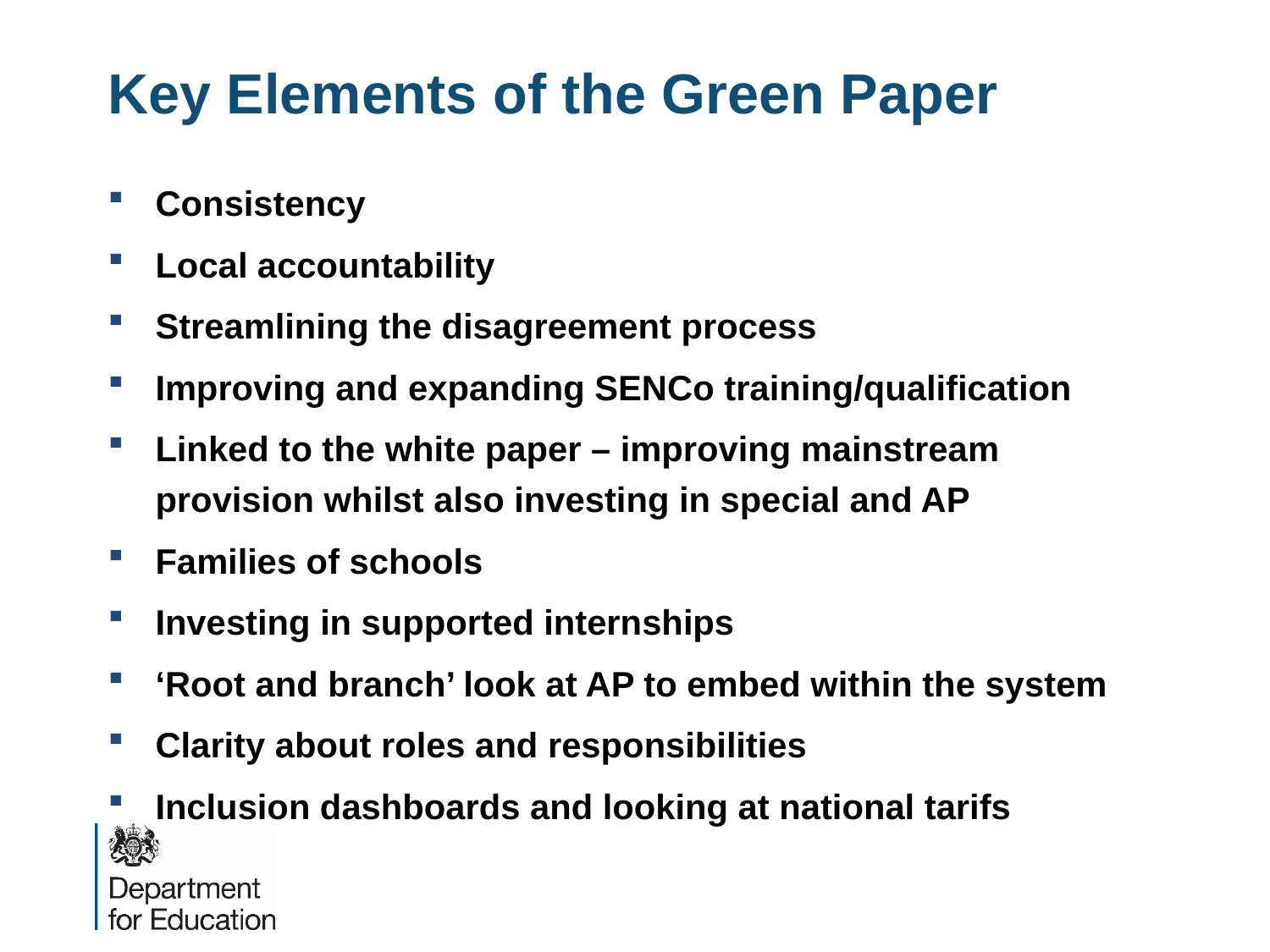

# Key Elements of the Green Paper
Consistency
Local accountability
Streamlining the disagreement process
Improving and expanding SENCo training/qualification
Linked to the white paper – improving mainstream provision whilst also investing in special and AP
Families of schools
Investing in supported internships
‘Root and branch’ look at AP to embed within the system
Clarity about roles and responsibilities
Inclusion dashboards and looking at national tarifs